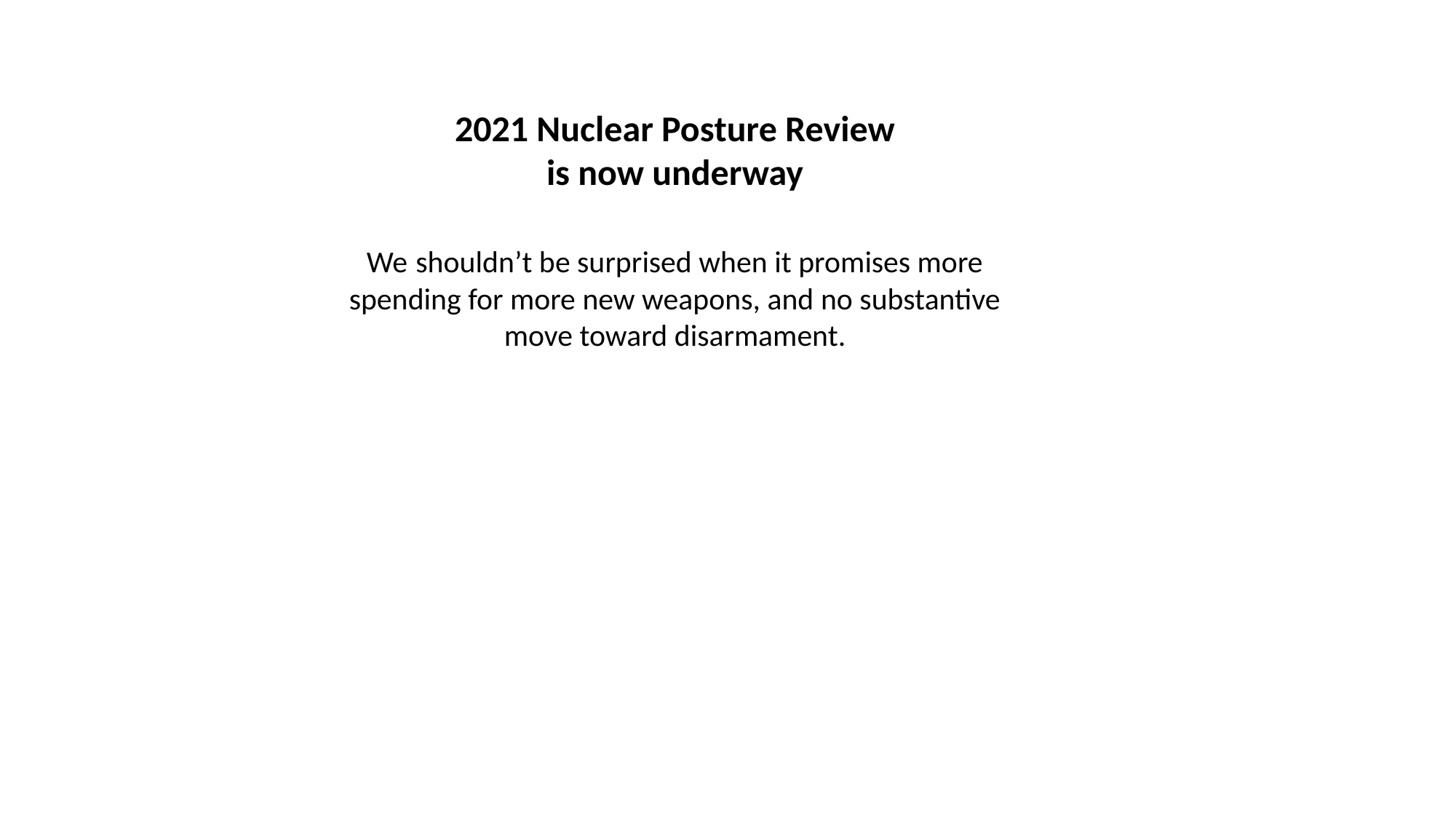

2021 Nuclear Posture Review
is now underway

We shouldn’t be surprised when it promises more spending for more new weapons, and no substantive move toward disarmament.